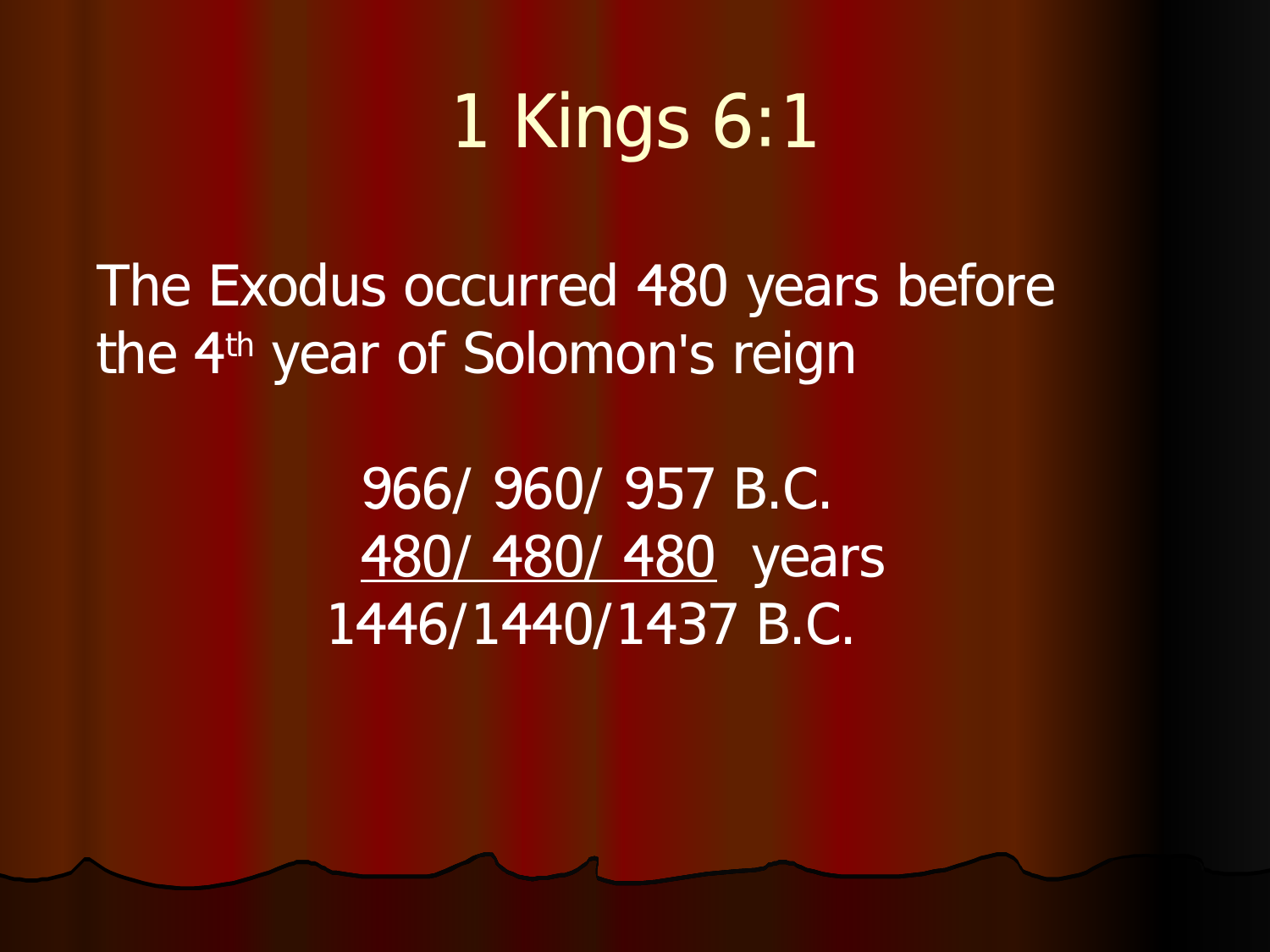

# 1 Kings 6:1
The Exodus occurred 480 years before the 4th year of Solomon's reign

               966/ 960/ 957 B.C.
               480/ 480/ 480  years
             1446/1440/1437 B.C.